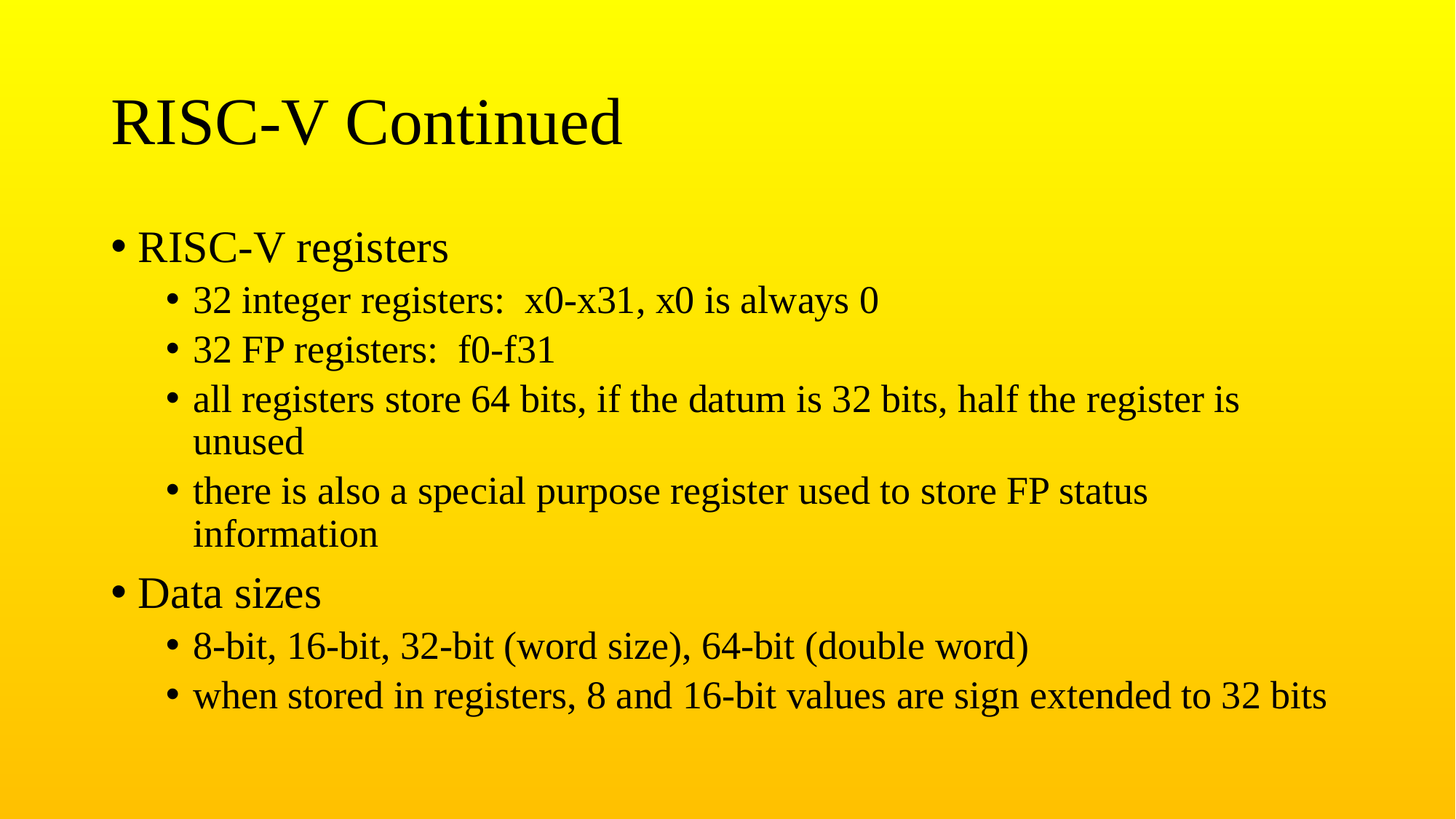

# RISC-V Continued
RISC-V registers
32 integer registers:  x0-x31, x0 is always 0
32 FP registers:  f0-f31
all registers store 64 bits, if the datum is 32 bits, half the register is unused
there is also a special purpose register used to store FP status information
Data sizes
8-bit, 16-bit, 32-bit (word size), 64-bit (double word)
when stored in registers, 8 and 16-bit values are sign extended to 32 bits